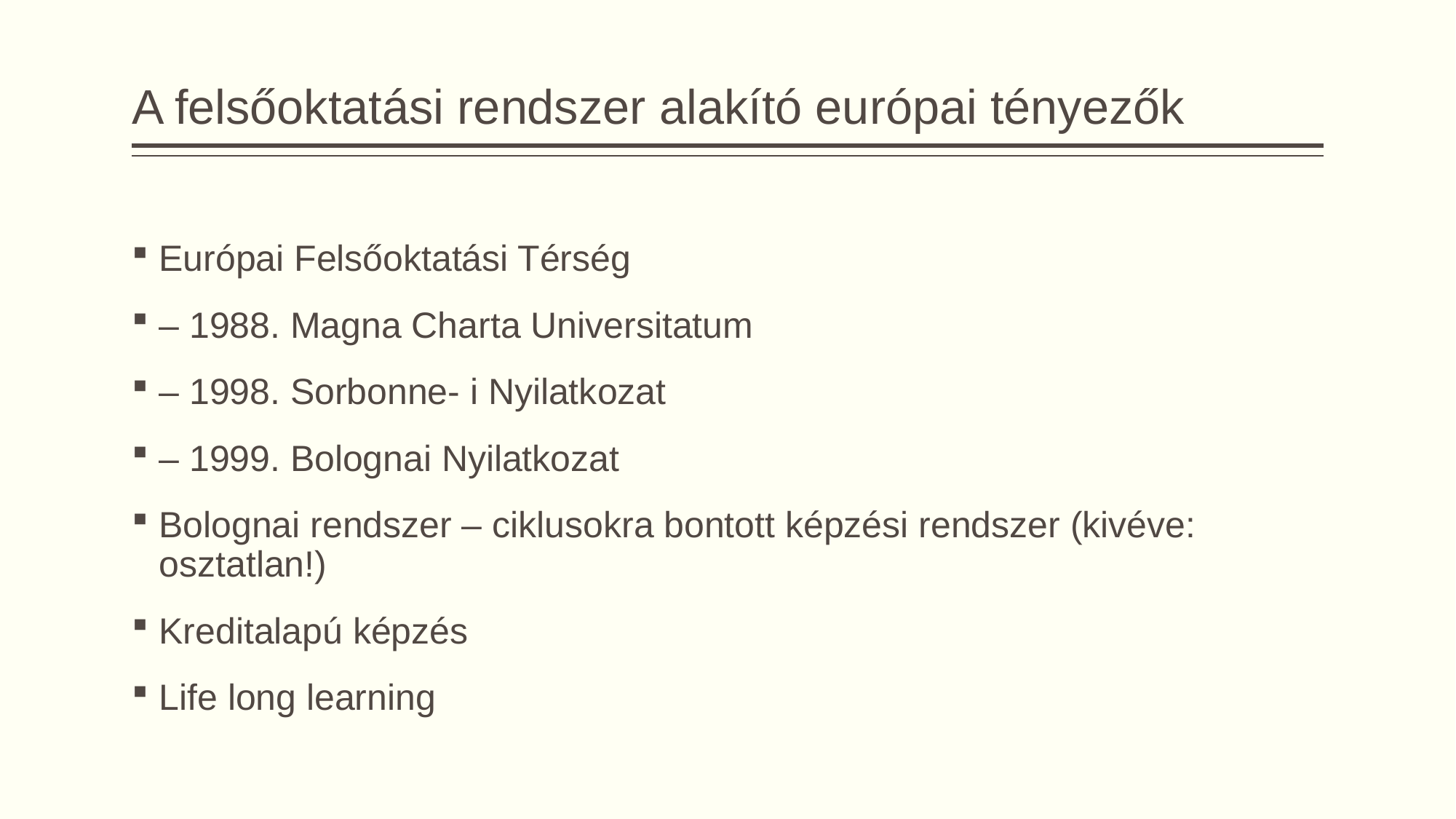

# A felsőoktatási rendszer alakító európai tényezők
Európai Felsőoktatási Térség
– 1988. Magna Charta Universitatum
– 1998. Sorbonne- i Nyilatkozat
– 1999. Bolognai Nyilatkozat
Bolognai rendszer – ciklusokra bontott képzési rendszer (kivéve: osztatlan!)
Kreditalapú képzés
Life long learning